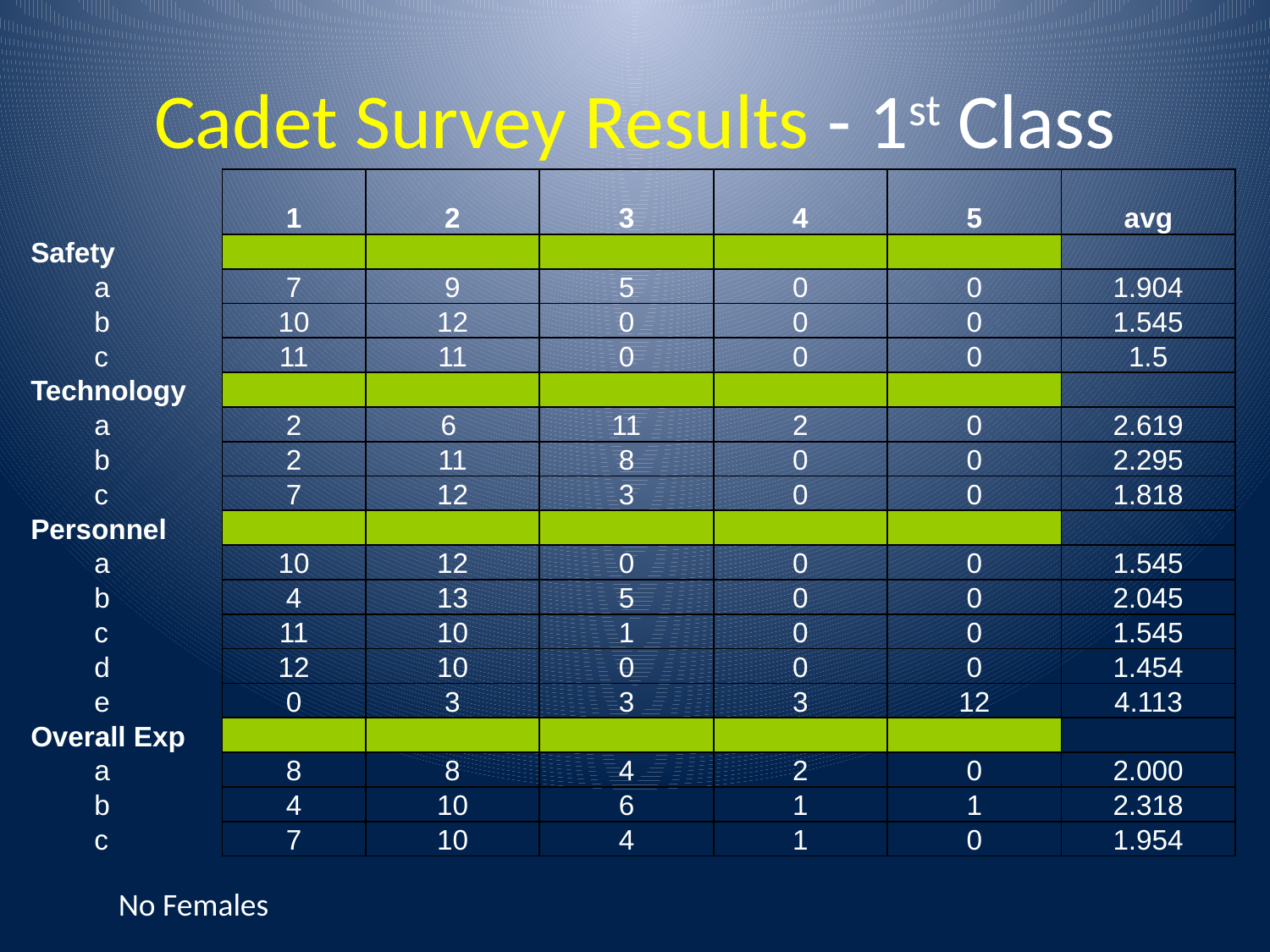

# Cadet Survey Results - 1st Class
|  | 1 | 2 | 3 | 4 | 5 | avg |
| --- | --- | --- | --- | --- | --- | --- |
| Safety |  |  |  |  |  |  |
| a | 7 | 9 | 5 | 0 | 0 | 1.904 |
| b | 10 | 12 | 0 | 0 | 0 | 1.545 |
| c | 11 | 11 | 0 | 0 | 0 | 1.5 |
| Technology |  |  |  |  |  |  |
| a | 2 | 6 | 11 | 2 | 0 | 2.619 |
| b | 2 | 11 | 8 | 0 | 0 | 2.295 |
| c | 7 | 12 | 3 | 0 | 0 | 1.818 |
| Personnel |  |  |  |  |  |  |
| a | 10 | 12 | 0 | 0 | 0 | 1.545 |
| b | 4 | 13 | 5 | 0 | 0 | 2.045 |
| c | 11 | 10 | 1 | 0 | 0 | 1.545 |
| d | 12 | 10 | 0 | 0 | 0 | 1.454 |
| e | 0 | 3 | 3 | 3 | 12 | 4.113 |
| Overall Exp |  |  |  |  |  |  |
| a | 8 | 8 | 4 | 2 | 0 | 2.000 |
| b | 4 | 10 | 6 | 1 | 1 | 2.318 |
| c | 7 | 10 | 4 | 1 | 0 | 1.954 |
No Females